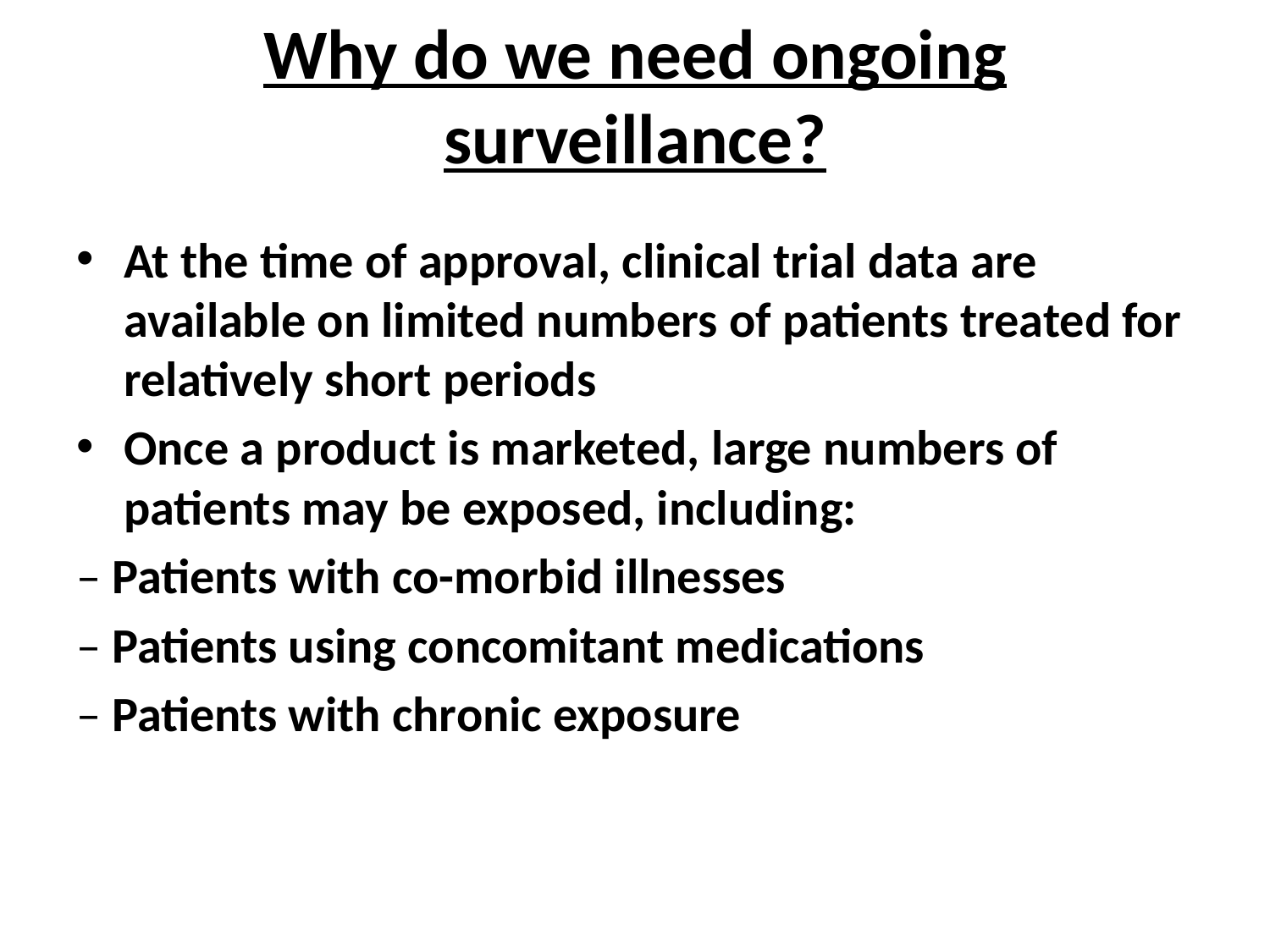

# Why do we need ongoing surveillance?
At the time of approval, clinical trial data are available on limited numbers of patients treated for relatively short periods
Once a product is marketed, large numbers of patients may be exposed, including:
– Patients with co-morbid illnesses
– Patients using concomitant medications
– Patients with chronic exposure